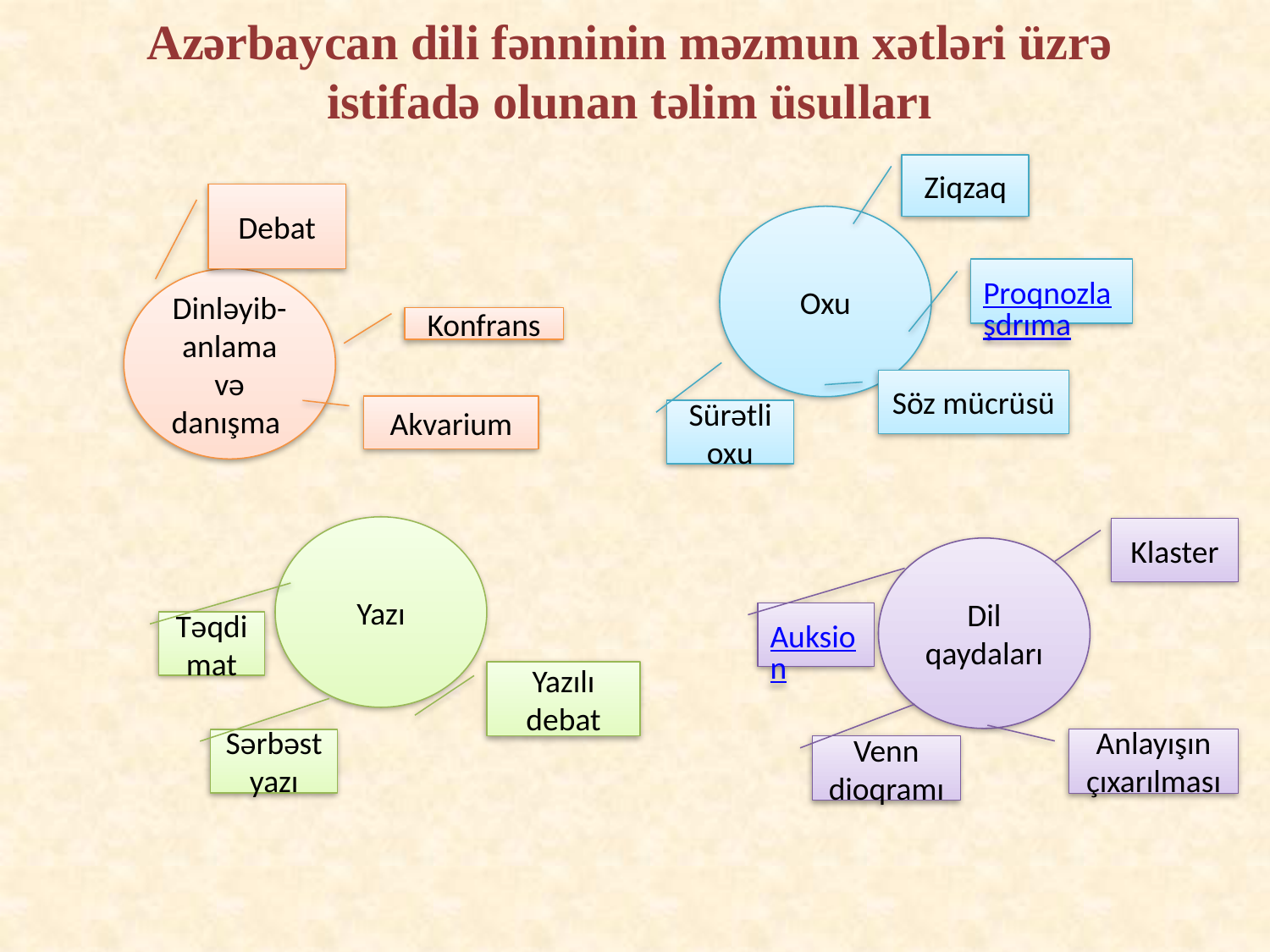

Azərbaycan dili fənninin məzmun xətləri üzrə istifadə olunan təlim üsulları

Ziqzaq
Debat
Oxu
Proqnozlaşdrıma
Dinləyib-anlama və danışma
Konfrans
Söz mücrüsü
Akvarium
Sürətli oxu
Yazı
Klaster
Dil qaydaları
Auksion
Təqdimat
Yazılı debat
Anlayışın çıxarılması
Sərbəst yazı
Venn dioqramı